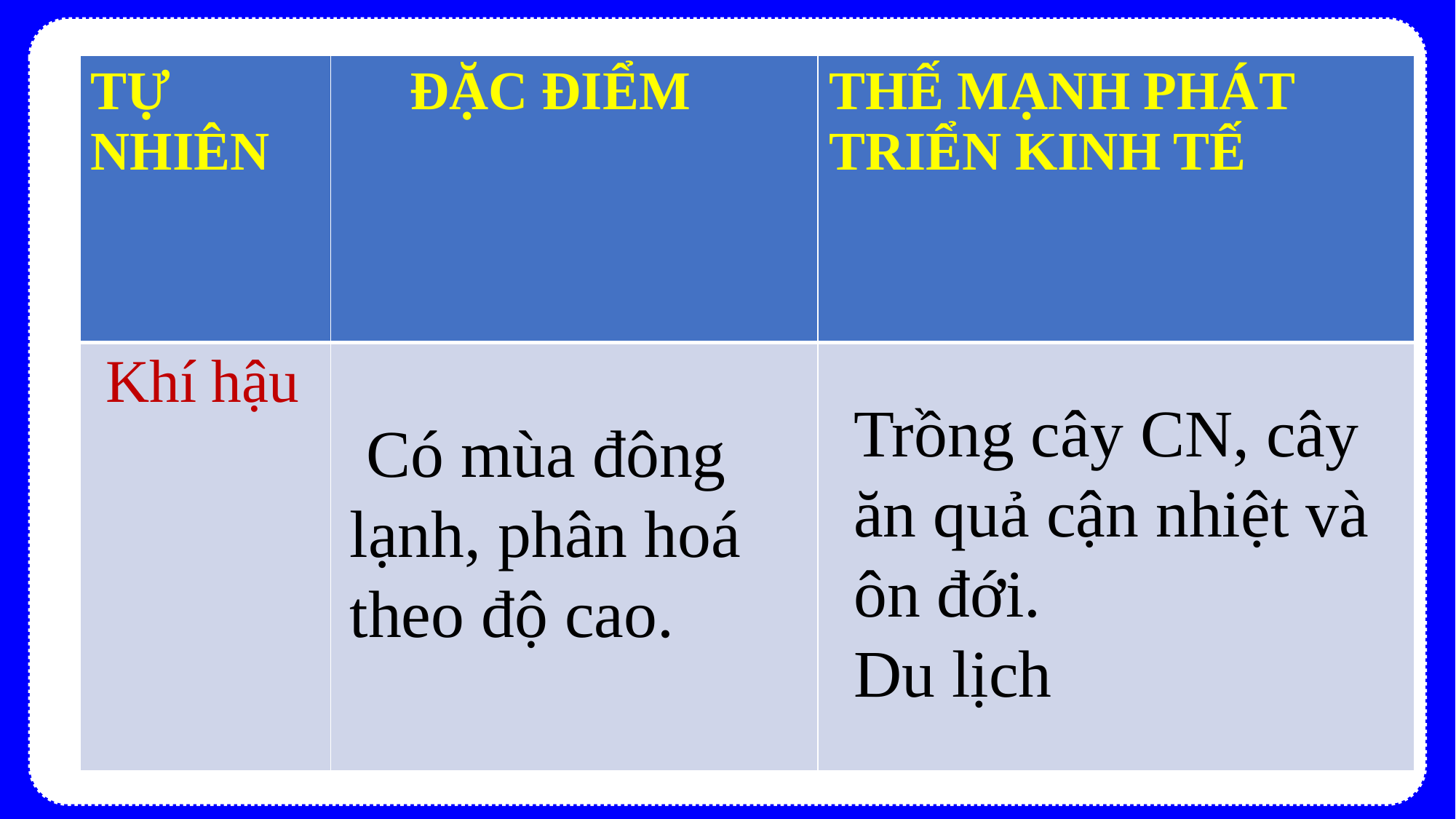

| TỰ NHIÊN | ĐẶC ĐIỂM | THẾ MẠNH PHÁT TRIỂN KINH TẾ |
| --- | --- | --- |
| Khí hậu |  |  |
Trồng cây CN, cây ăn quả cận nhiệt và ôn đới.
Du lịch
 Có mùa đông lạnh, phân hoá theo độ cao.